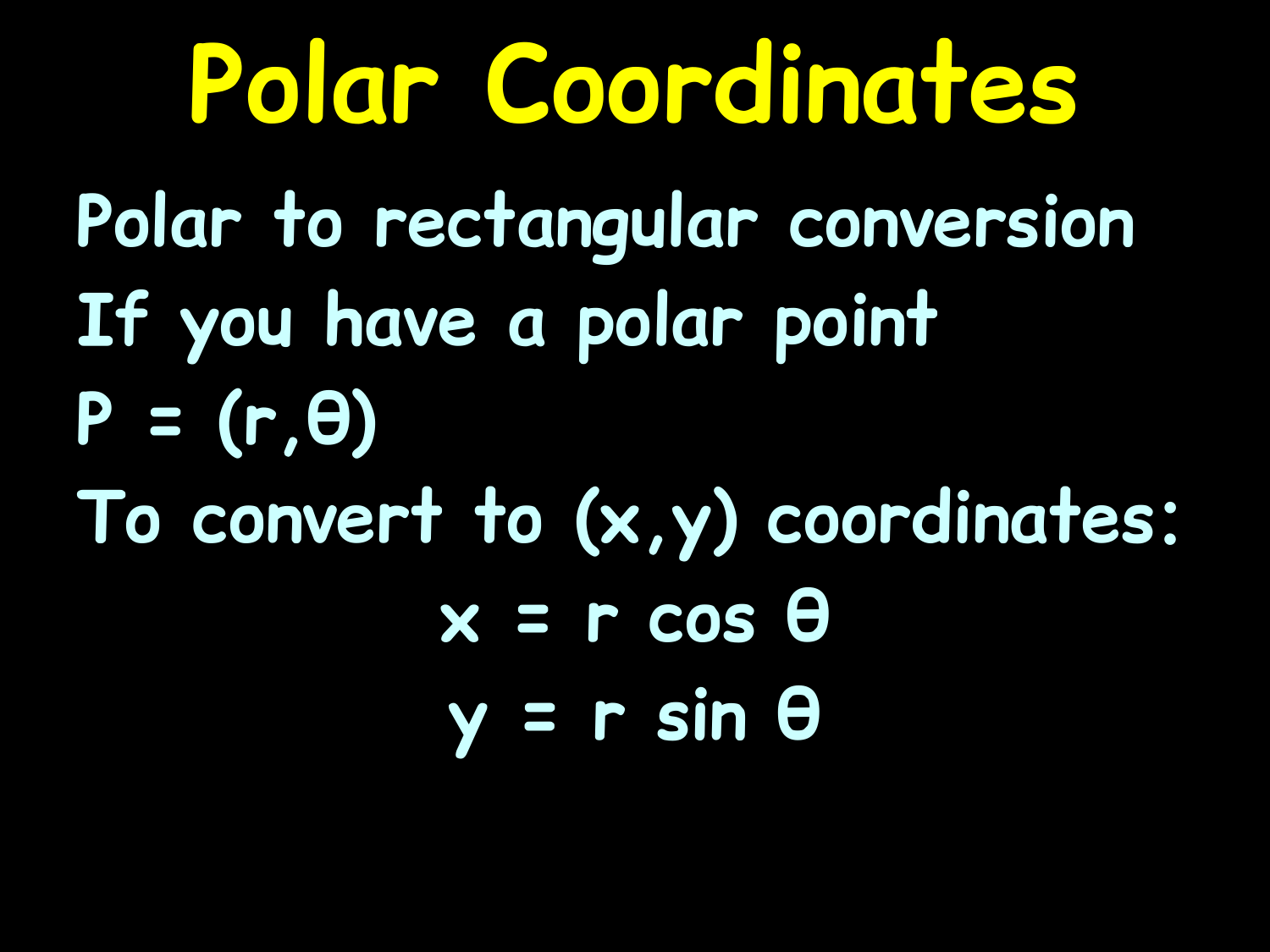

# Polar Coordinates
Polar to rectangular conversion
If you have a polar point
P = (r,θ)
To convert to (x,y) coordinates:
x = r cos θ
y = r sin θ